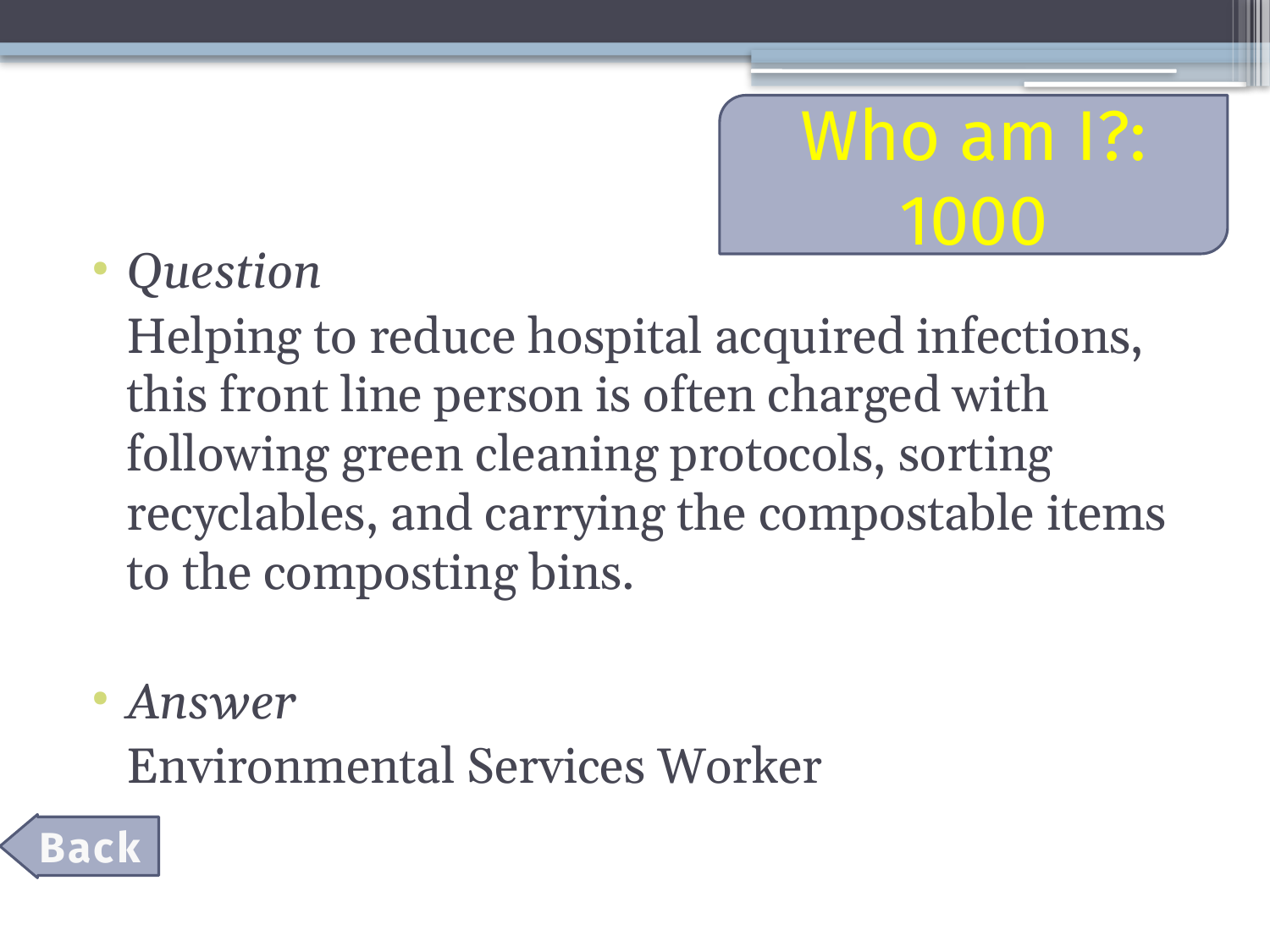

# Who am I?: 1000
Question
	Helping to reduce hospital acquired infections, this front line person is often charged with following green cleaning protocols, sorting recyclables, and carrying the compostable items to the composting bins.

Answer
	Environmental Services Worker

Back